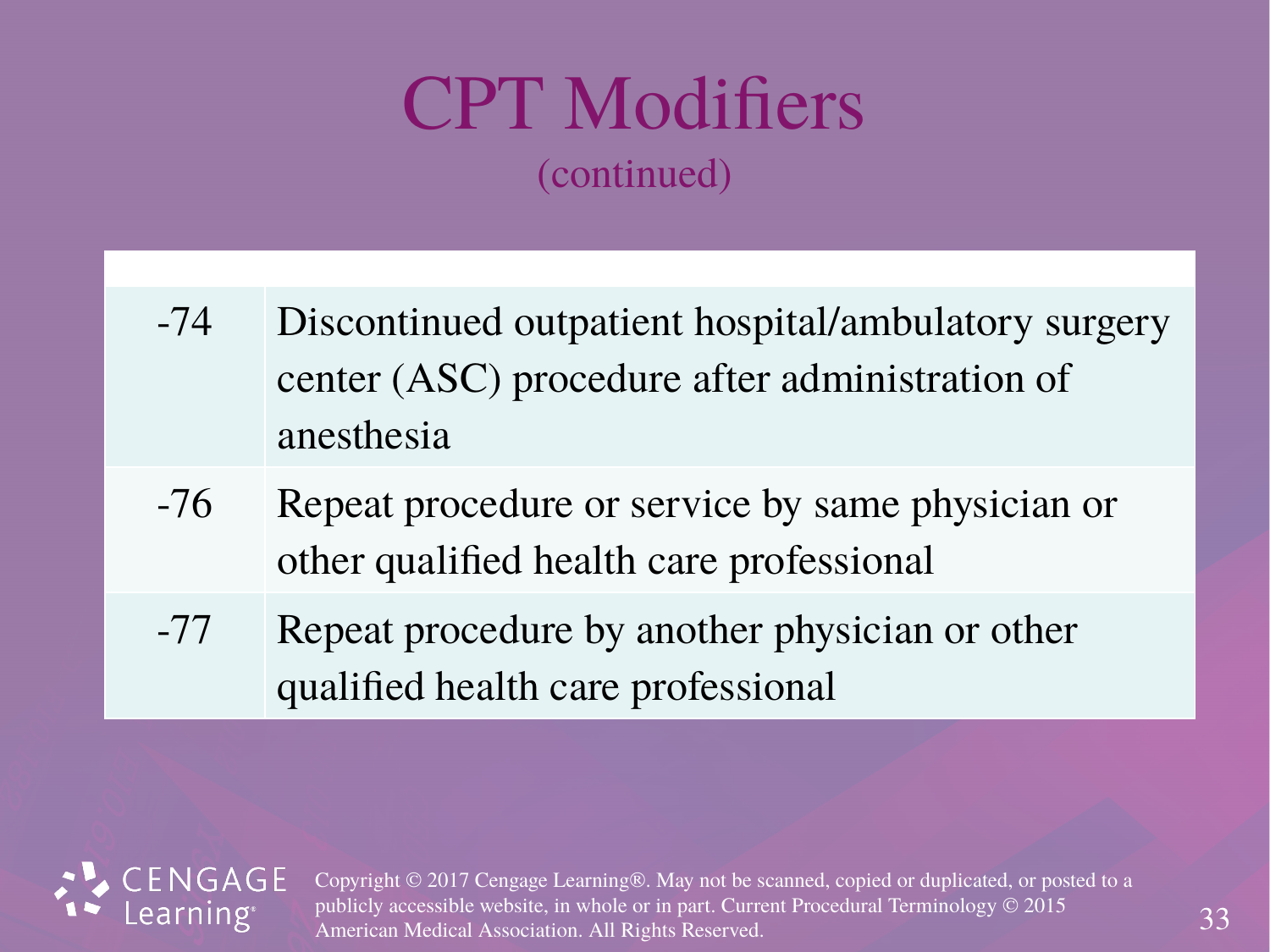

# CPT Modifiers (continued)
|  |  |
| --- | --- |
| -74 | Discontinued outpatient hospital/ambulatory surgery center (ASC) procedure after administration of anesthesia |
| -76 | Repeat procedure or service by same physician or other qualified health care professional |
| -77 | Repeat procedure by another physician or other qualified health care professional |